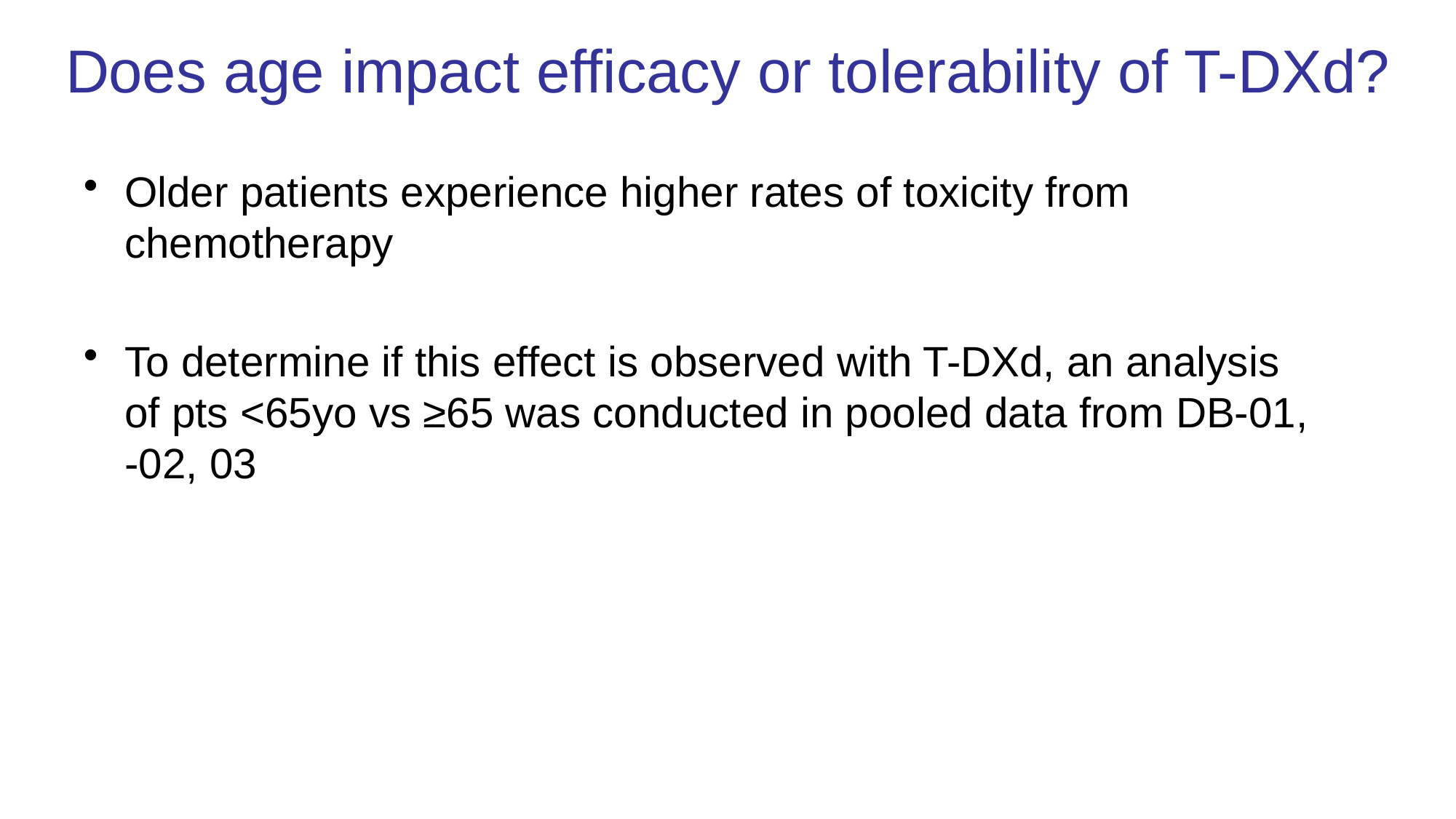

# Does age impact efficacy or tolerability of T-DXd?
Older patients experience higher rates of toxicity from chemotherapy

To determine if this effect is observed with T-DXd, an analysis of pts <65yo vs ≥65 was conducted in pooled data from DB-01, -02, 03